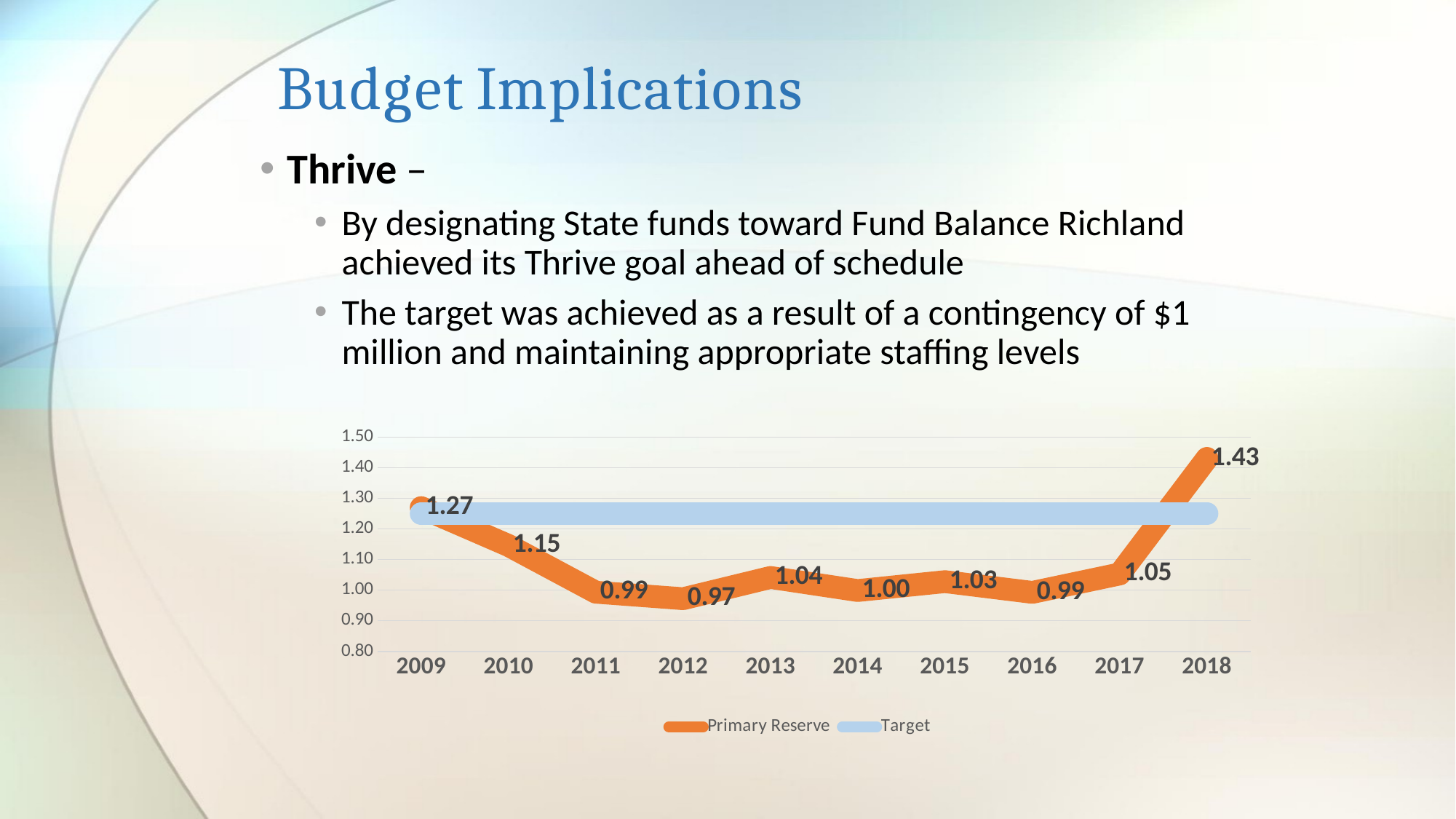

# Budget Implications
Thrive –
By designating State funds toward Fund Balance Richland achieved its Thrive goal ahead of schedule
The target was achieved as a result of a contingency of $1 million and maintaining appropriate staffing levels

### Chart

| Category | Primary Reserve | Target |
|---|---|---|
| 2009 | 1.2694406720128244 | 1.25 |
| 2010 | 1.1457278250531013 | 1.25 |
| 2011 | 0.9930250920639645 | 1.25 |
| 2012 | 0.9719320741170996 | 1.25 |
| 2013 | 1.0413312461171516 | 1.25 |
| 2014 | 0.998566523543861 | 1.25 |
| 2015 | 1.0277435533007735 | 1.25 |
| 2016 | 0.9924632801636986 | 1.25 |
| 2017 | 1.0527034443465189 | 1.25 |
| 2018 | 1.43 | 1.25 |